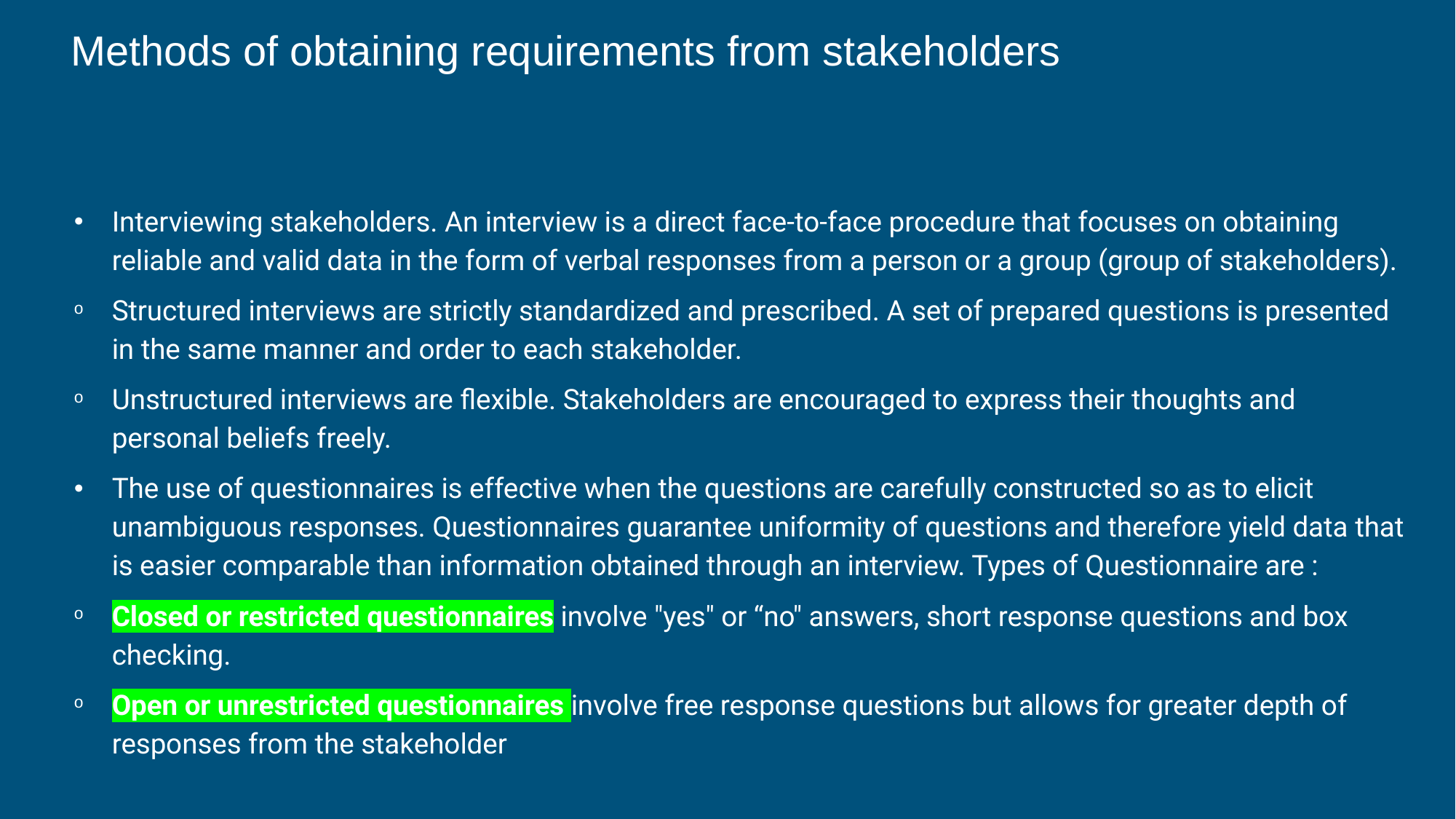

# Methods of obtaining requirements from stakeholders
Interviewing stakeholders. An interview is a direct face-to-face procedure that focuses on obtaining reliable and valid data in the form of verbal responses from a person or a group (group of stakeholders).
Structured interviews are strictly standardized and prescribed. A set of prepared questions is presented in the same manner and order to each stakeholder.
Unstructured interviews are flexible. Stakeholders are encouraged to express their thoughts and personal beliefs freely.
The use of questionnaires is effective when the questions are carefully constructed so as to elicit unambiguous responses. Questionnaires guarantee uniformity of questions and therefore yield data that is easier comparable than information obtained through an interview. Types of Questionnaire are :
Closed or restricted questionnaires involve "yes" or “no" answers, short response questions and box checking.
Open or unrestricted questionnaires involve free response questions but allows for greater depth of responses from the stakeholder